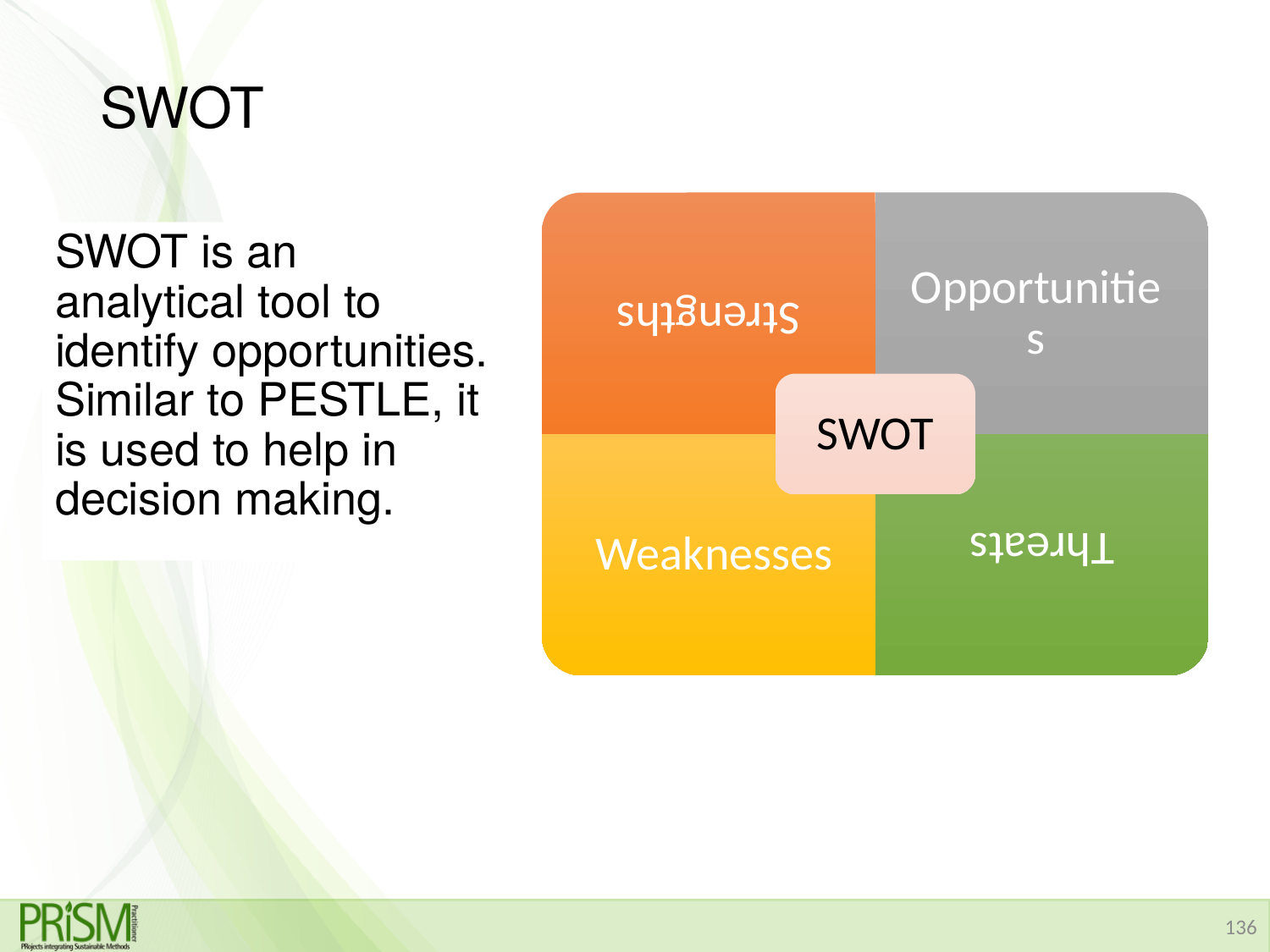

# SWOT
Strengths
Opportunities
Weaknesses
Threats
SWOT
SWOT is an analytical tool to identify opportunities. Similar to PESTLE, it is used to help in decision making.

136